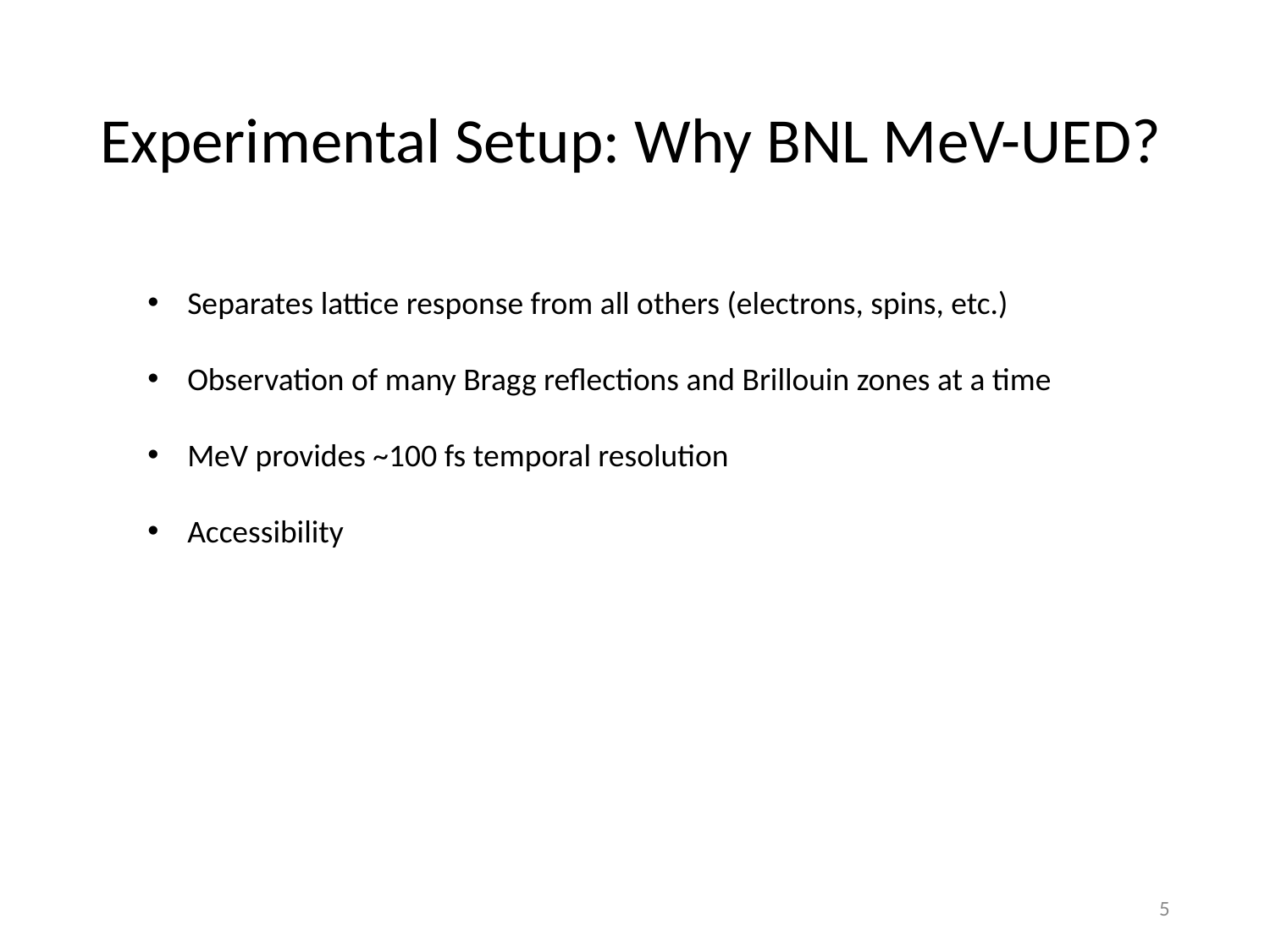

# Experimental Setup: Why BNL MeV-UED?
Separates lattice response from all others (electrons, spins, etc.)

Observation of many Bragg reflections and Brillouin zones at a time

MeV provides ~100 fs temporal resolution

Accessibility
5